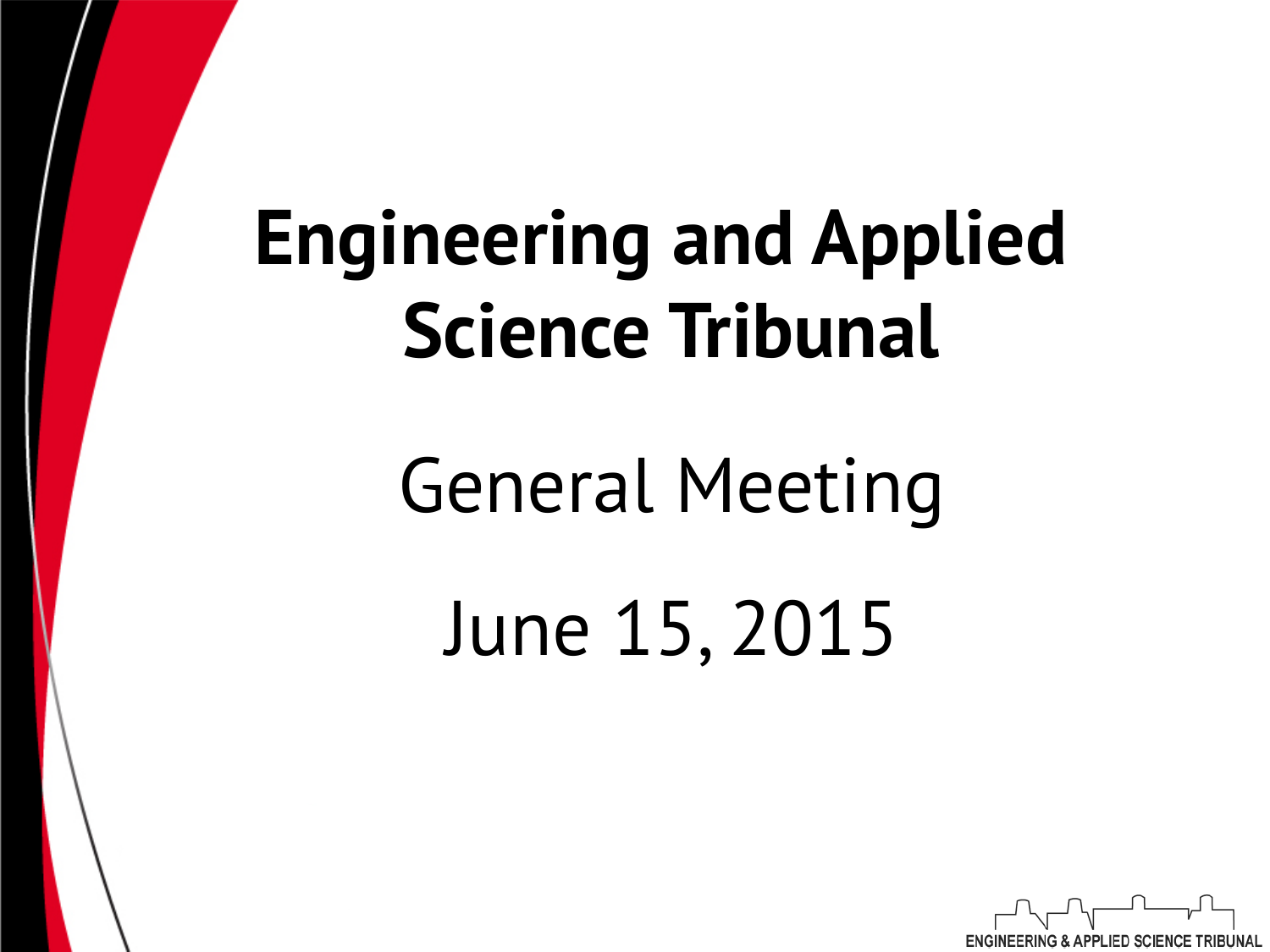

# Engineering and Applied Science Tribunal
General Meeting
June 15, 2015